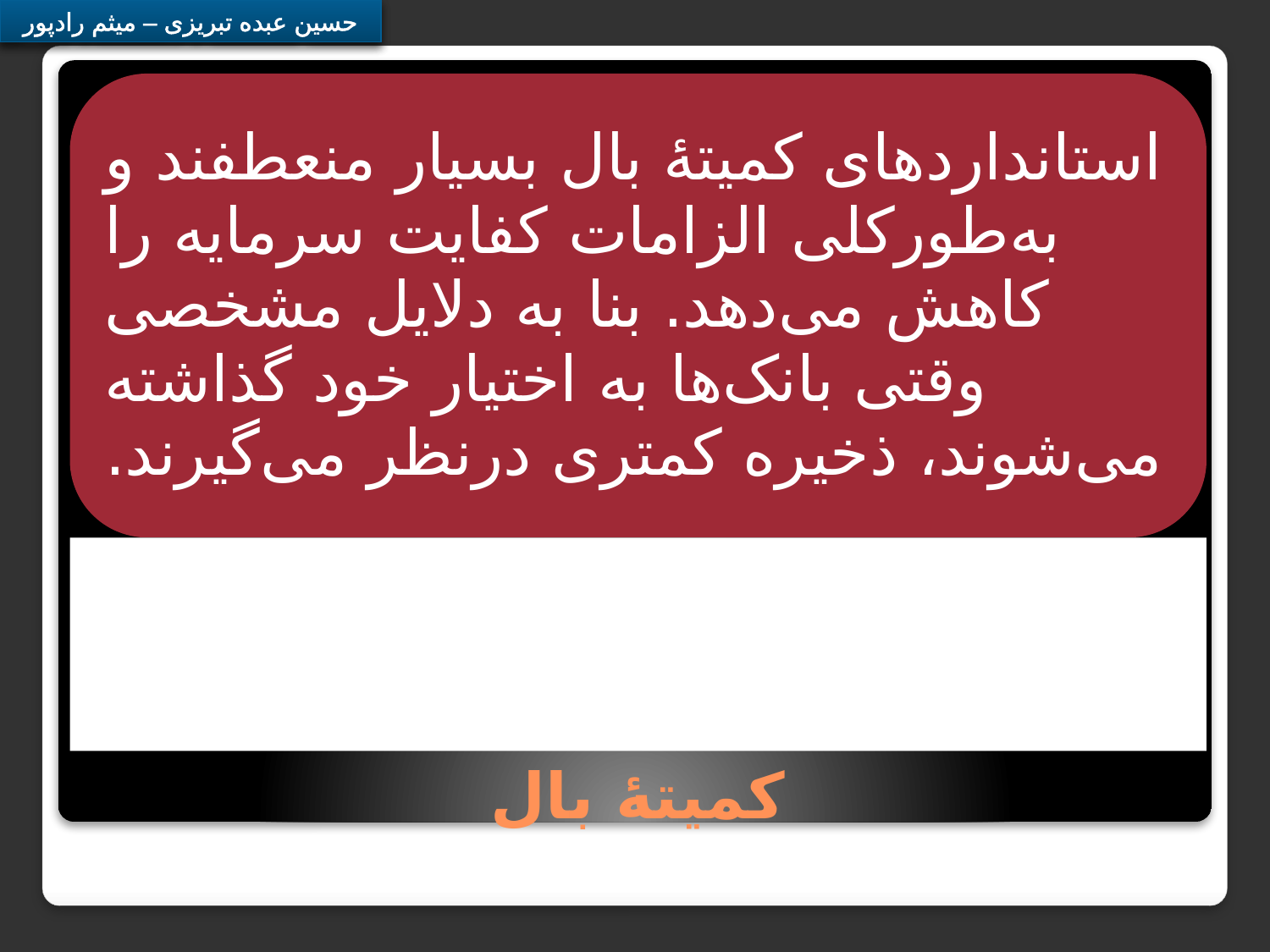

Sheila Bair, FIDC Chairman-2007
# کمیتۀ بال